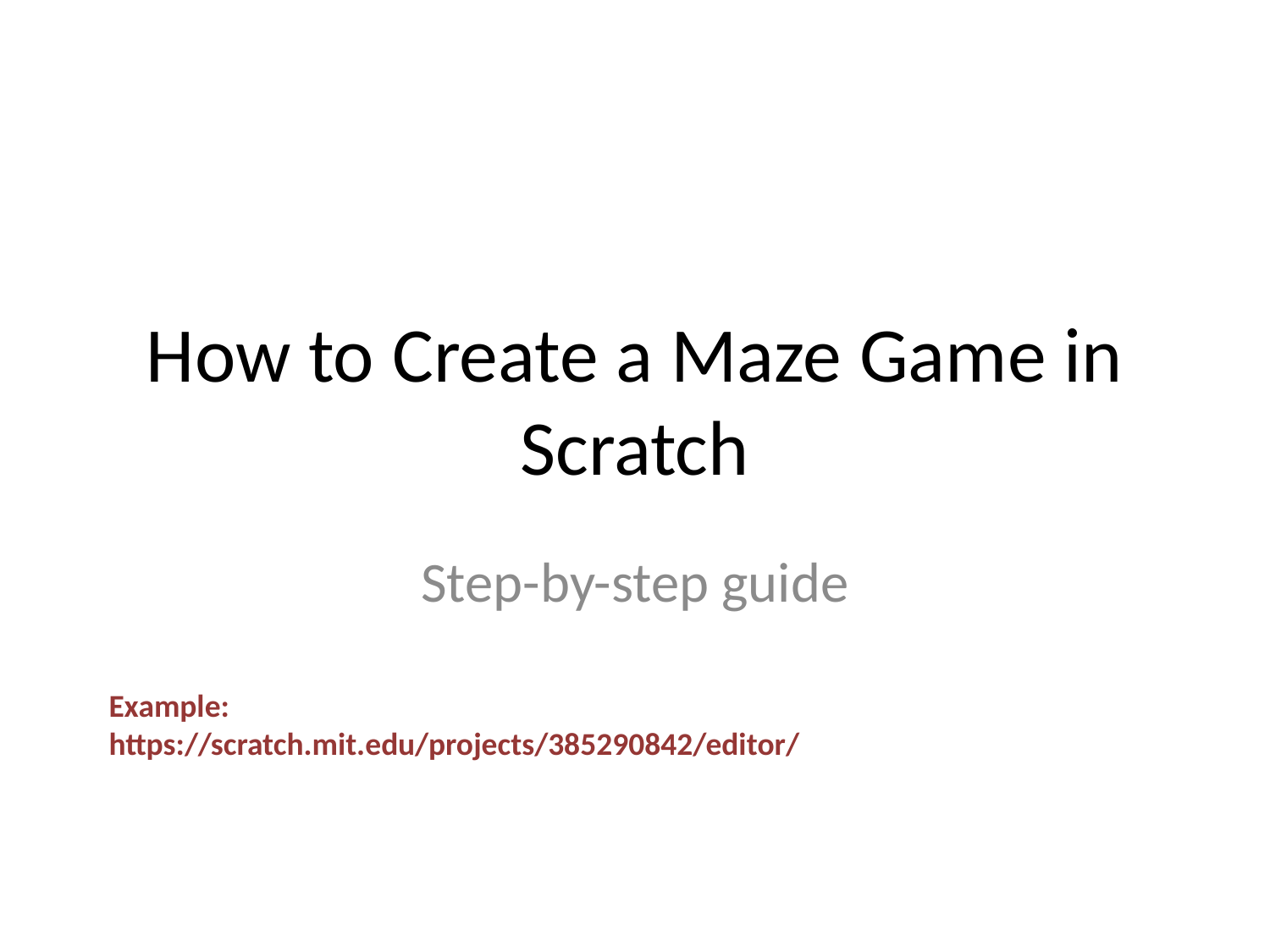

# How to Create a Maze Game in Scratch
Step-by-step guide
Example:
https://scratch.mit.edu/projects/385290842/editor/